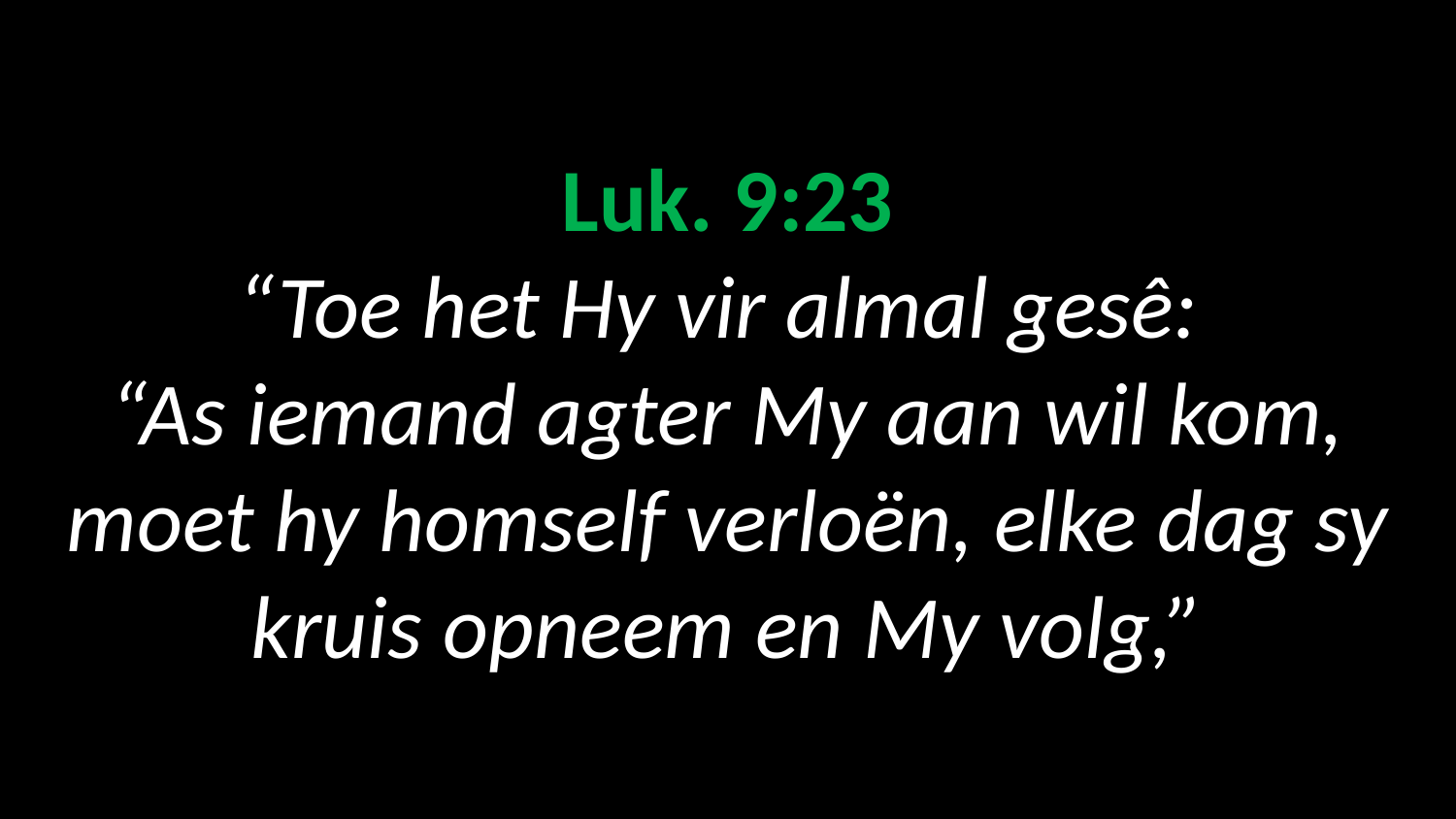

# Luk. 9:23 “Toe het Hy vir almal gesê: “As iemand agter My aan wil kom, moet hy homself verloën, elke dag sy kruis opneem en My volg,”